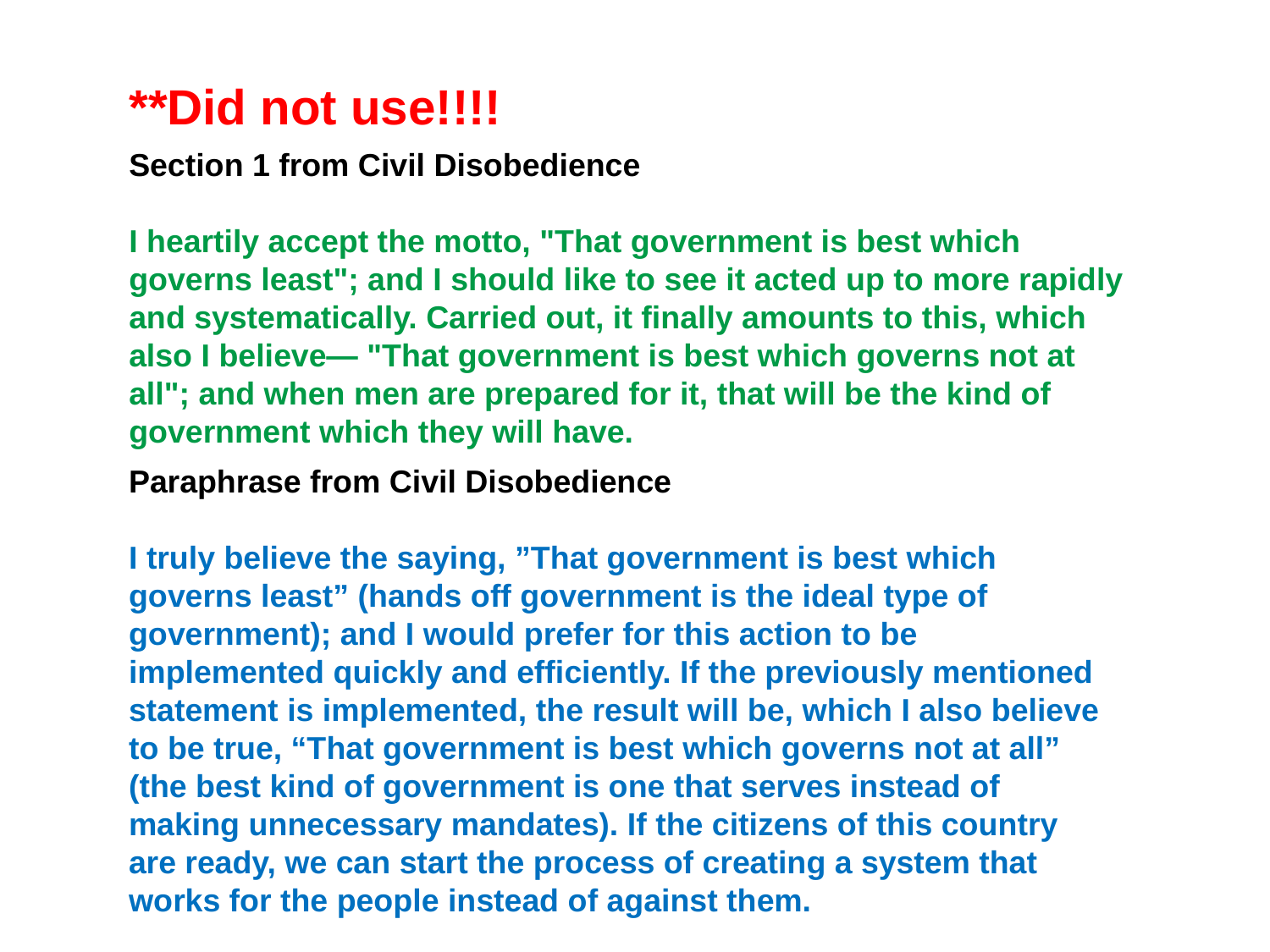

**Did not use!!!!
Section 1 from Civil Disobedience

I heartily accept the motto, "That government is best which governs least"; and I should like to see it acted up to more rapidly and systematically. Carried out, it finally amounts to this, which also I believe— "That government is best which governs not at all"; and when men are prepared for it, that will be the kind of government which they will have.
Paraphrase from Civil Disobedience

I truly believe the saying, ”That government is best which governs least” (hands off government is the ideal type of government); and I would prefer for this action to be implemented quickly and efficiently. If the previously mentioned statement is implemented, the result will be, which I also believe to be true, “That government is best which governs not at all” (the best kind of government is one that serves instead of making unnecessary mandates). If the citizens of this country are ready, we can start the process of creating a system that works for the people instead of against them.